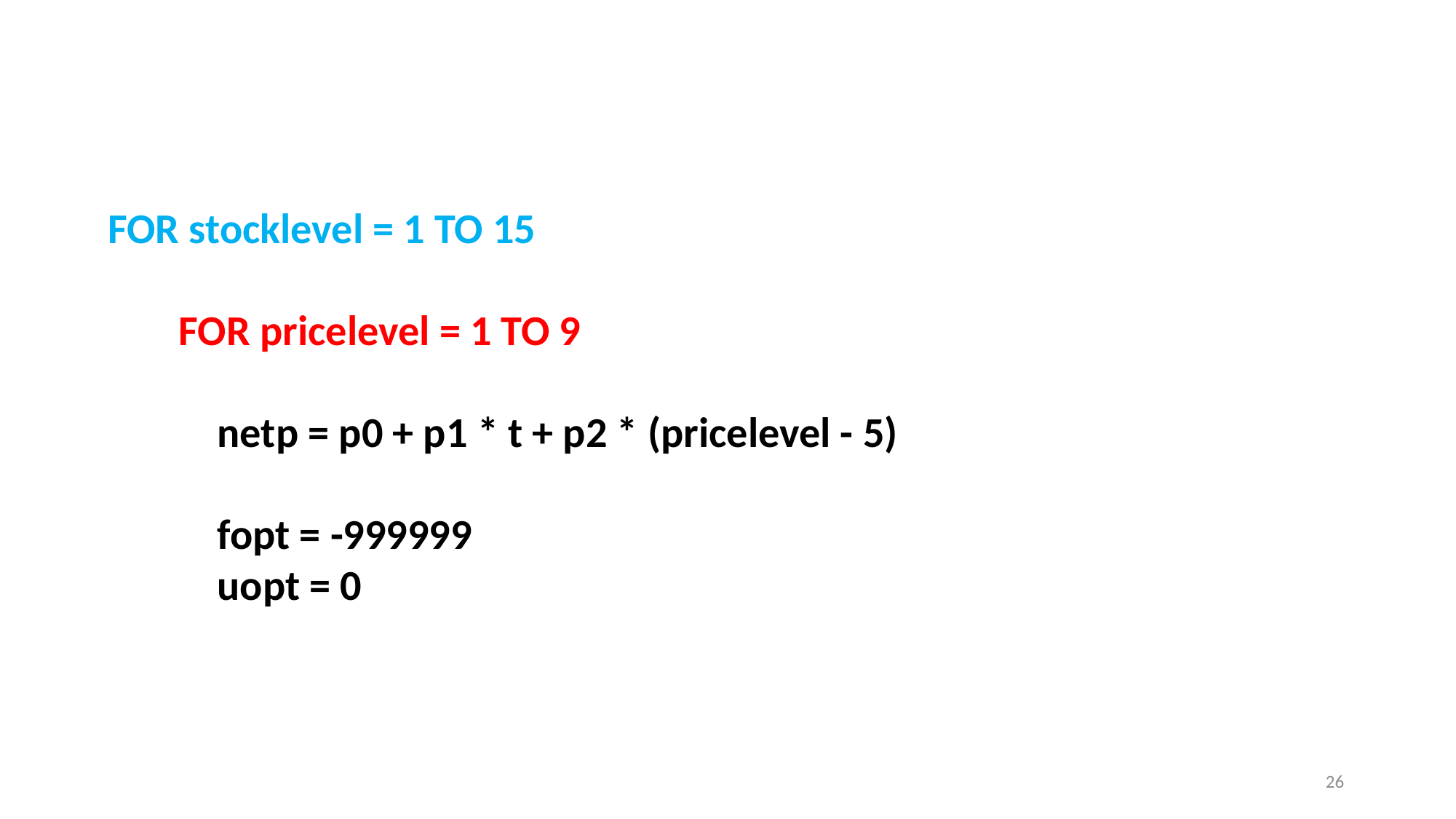

FOR stocklevel = 1 TO 15

        FOR pricelevel = 1 TO 9

            netp = p0 + p1 * t + p2 * (pricelevel - 5)

            fopt = -999999
            uopt = 0
26